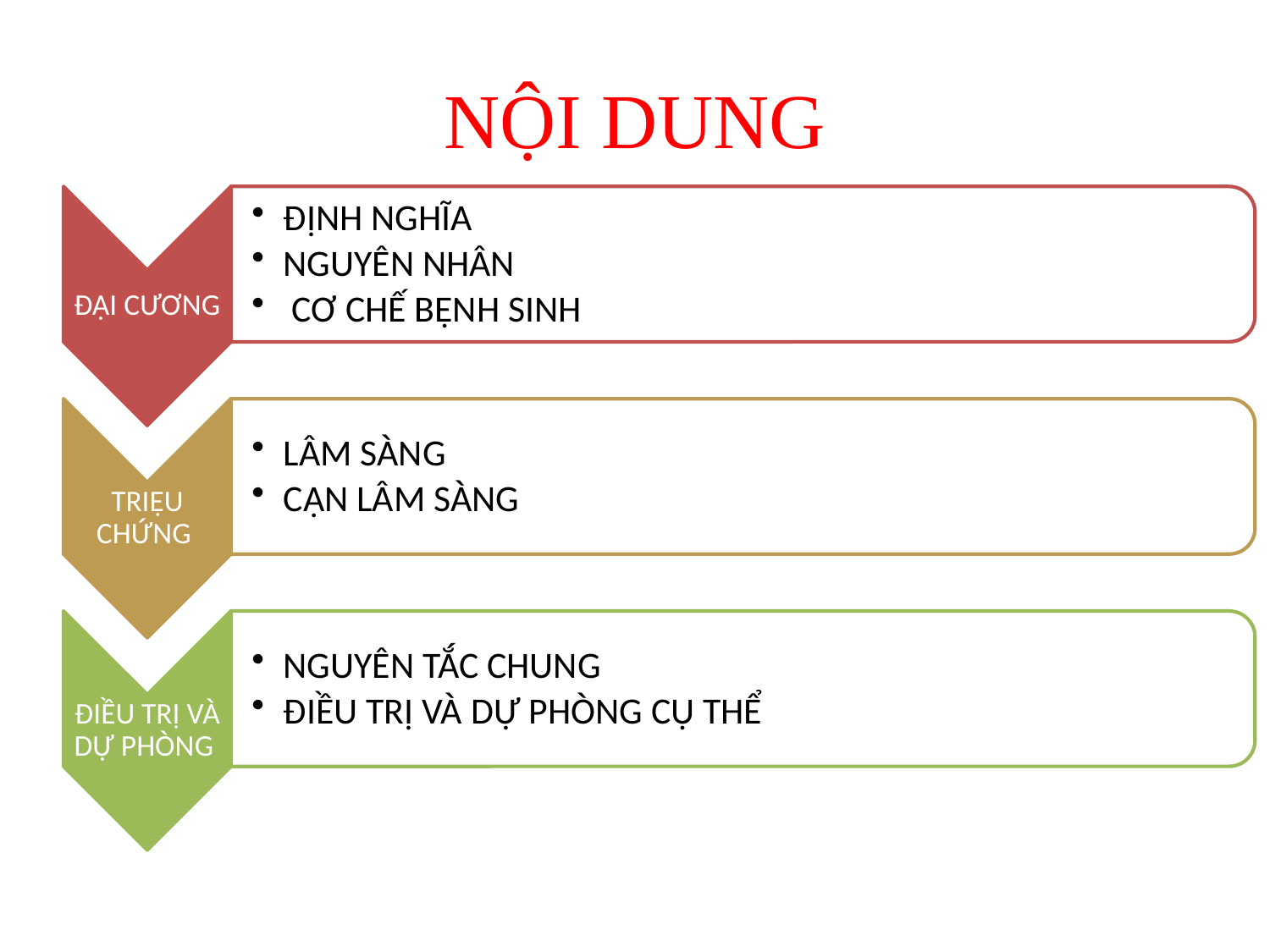

# NỘI DUNG
ĐẠI CƯƠNG
ĐỊNH NGHĨA
NGUYÊN NHÂN
 CƠ CHẾ BỆNH SINH
TRIỆU CHỨNG
LÂM SÀNG
CẬN LÂM SÀNG
ĐIỀU TRỊ VÀ DỰ PHÒNG
NGUYÊN TẮC CHUNG
ĐIỀU TRỊ VÀ DỰ PHÒNG CỤ THỂ